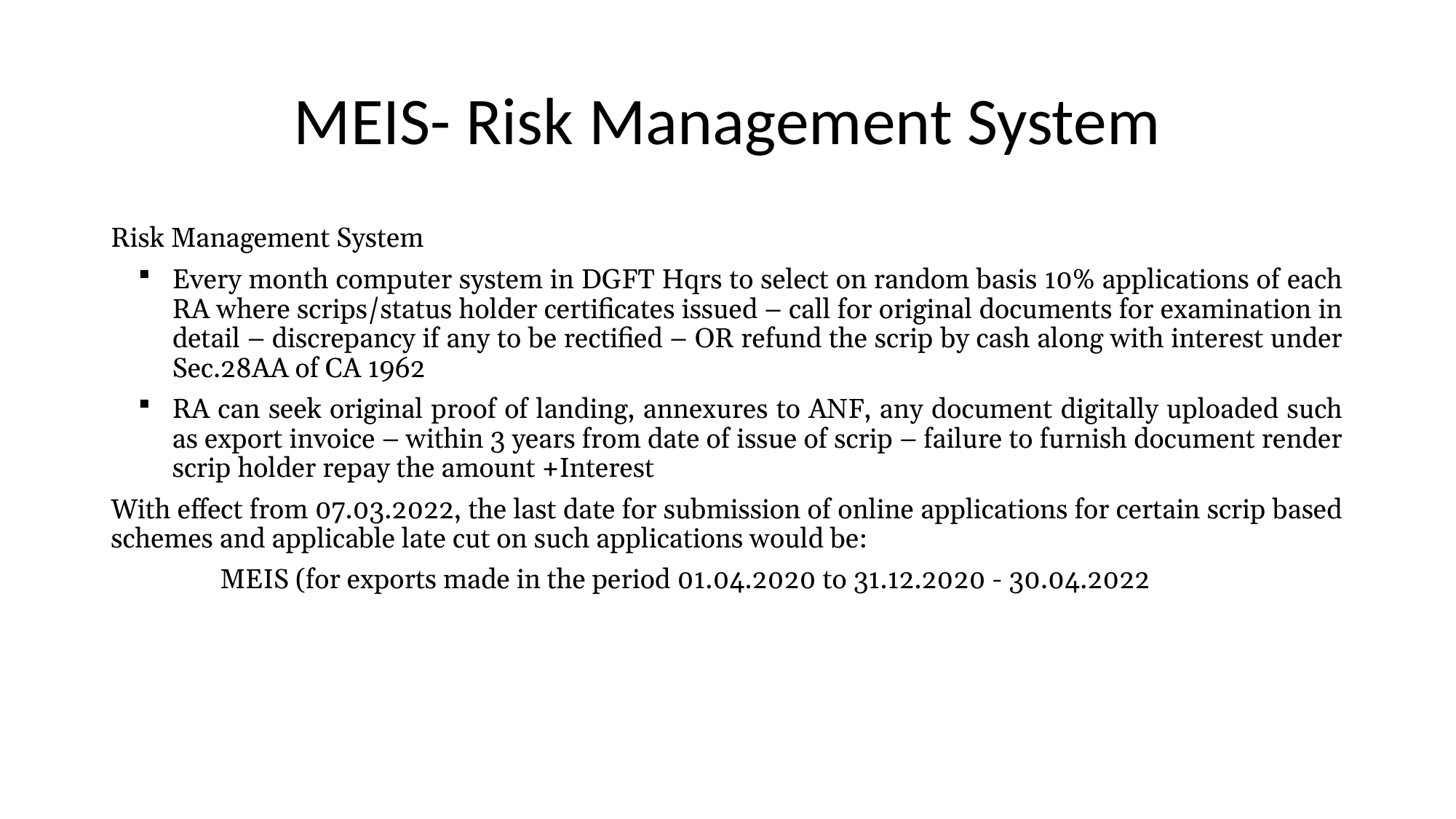

# MEIS- Risk Management System
Risk Management System
Every month computer system in DGFT Hqrs to select on random basis 10% applications of each RA where scrips/status holder certificates issued – call for original documents for examination in detail – discrepancy if any to be rectified – OR refund the scrip by cash along with interest under Sec.28AA of CA 1962
RA can seek original proof of landing, annexures to ANF, any document digitally uploaded such as export invoice – within 3 years from date of issue of scrip – failure to furnish document render scrip holder repay the amount +Interest
With effect from 07.03.2022, the last date for submission of online applications for certain scrip based schemes and applicable late cut on such applications would be:
	MEIS (for exports made in the period 01.04.2020 to 31.12.2020 - 30.04.2022